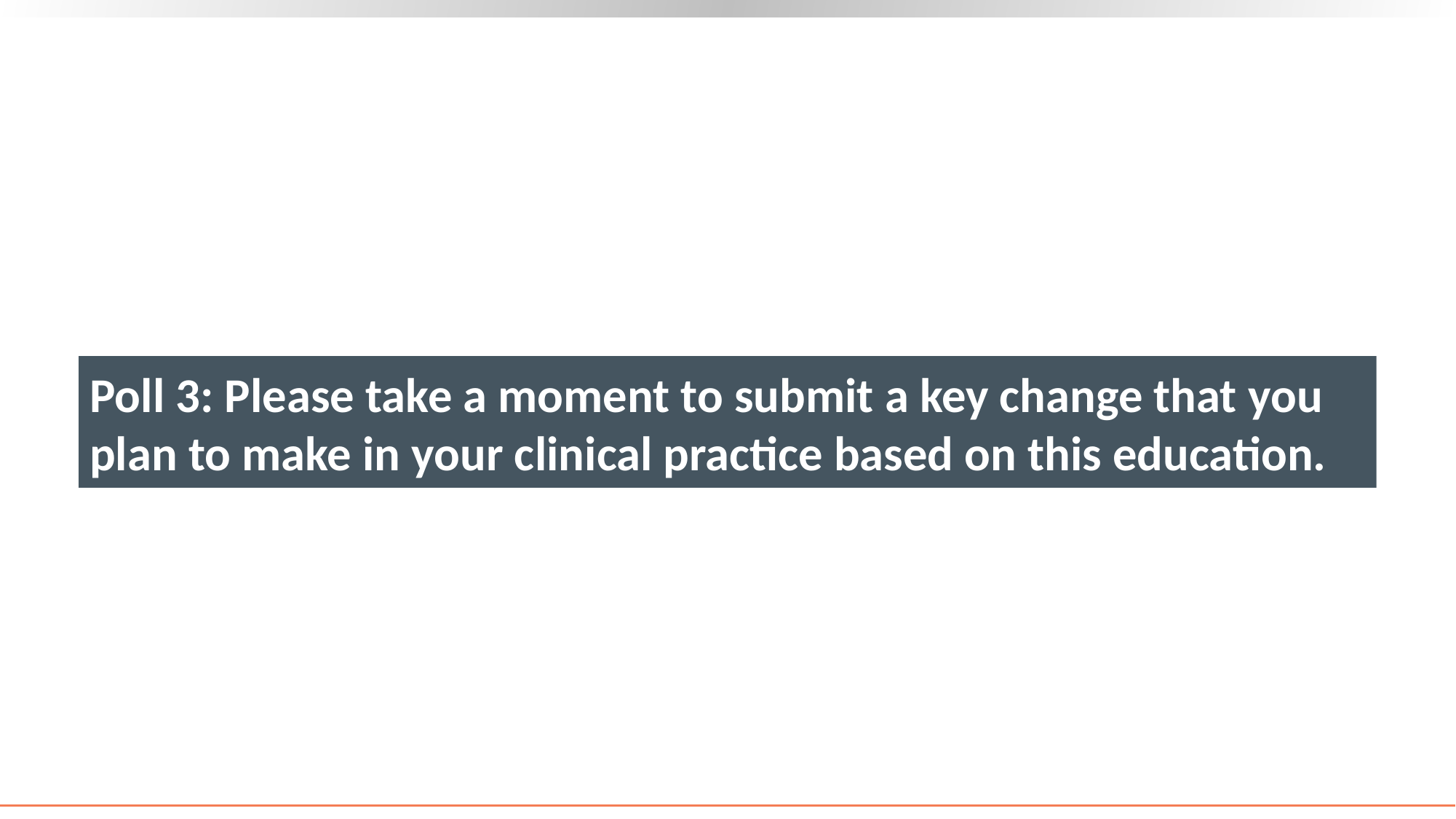

# Poll 3: Please take a moment to submit a key change that you plan to make in your clinical practice based on this education.